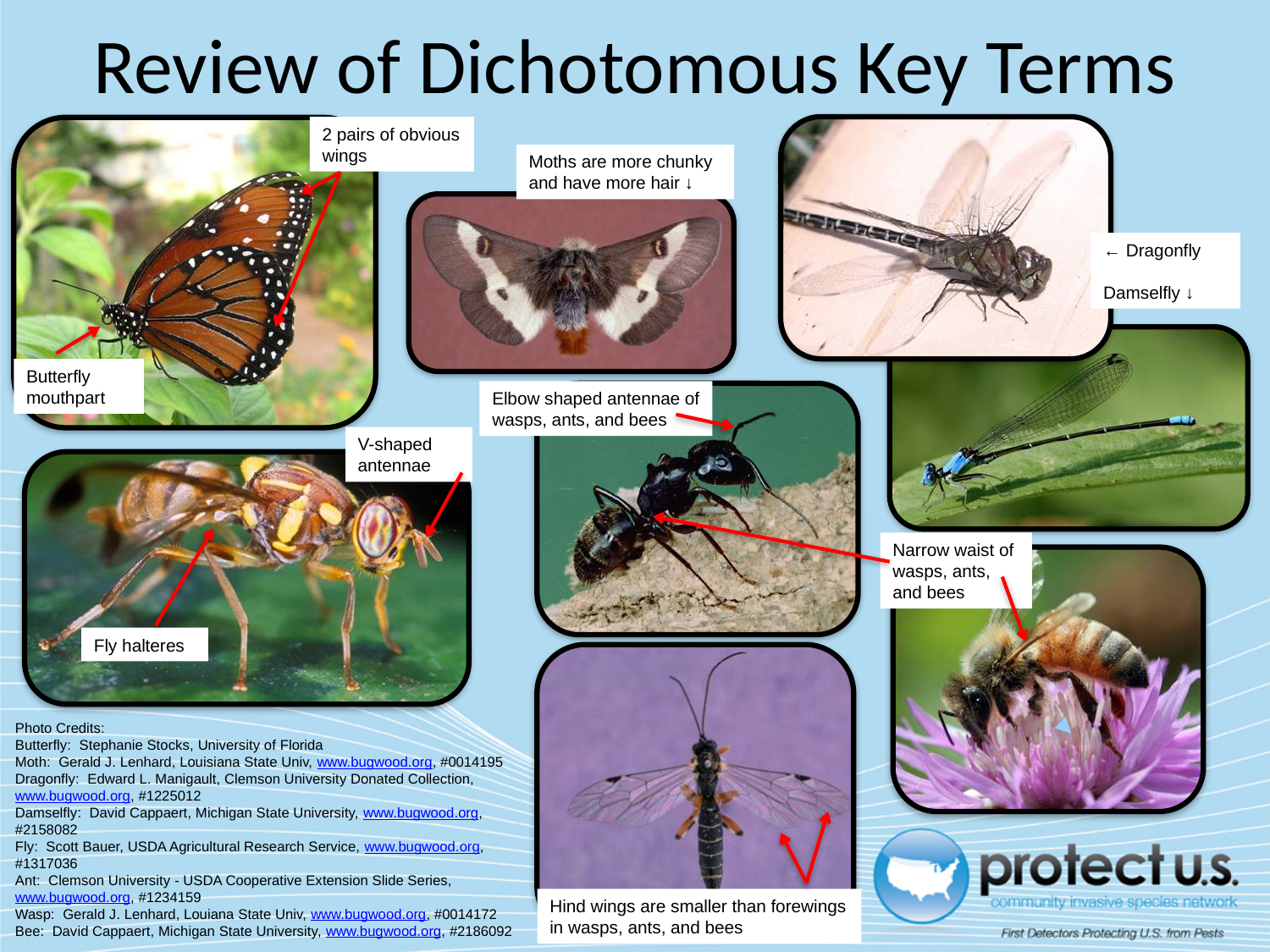

# Review of Dichotomous Key Terms
2 pairs of obvious wings

Moths are more chunky and have more hair ↓

← Dragonfly

Damselfly ↓

Butterfly mouthpart
Elbow shaped antennae of wasps, ants, and bees

V-shaped antennae

Narrow waist of wasps, ants, and bees

Fly halteres

Photo Credits:
Butterfly:  Stephanie Stocks, University of Florida
Moth:  Gerald J. Lenhard, Louisiana State Univ, www.bugwood.org, #0014195
Dragonfly:  Edward L. Manigault, Clemson University Donated Collection, www.bugwood.org, #1225012
Damselfly:  David Cappaert, Michigan State University, www.bugwood.org, #2158082
Fly:  Scott Bauer, USDA Agricultural Research Service, www.bugwood.org, #1317036
Ant:  Clemson University - USDA Cooperative Extension Slide Series, www.bugwood.org, #1234159
Wasp:  Gerald J. Lenhard, Louiana State Univ, www.bugwood.org, #0014172
Bee:  David Cappaert, Michigan State University, www.bugwood.org, #2186092

Hind wings are smaller than forewings in wasps, ants, and bees